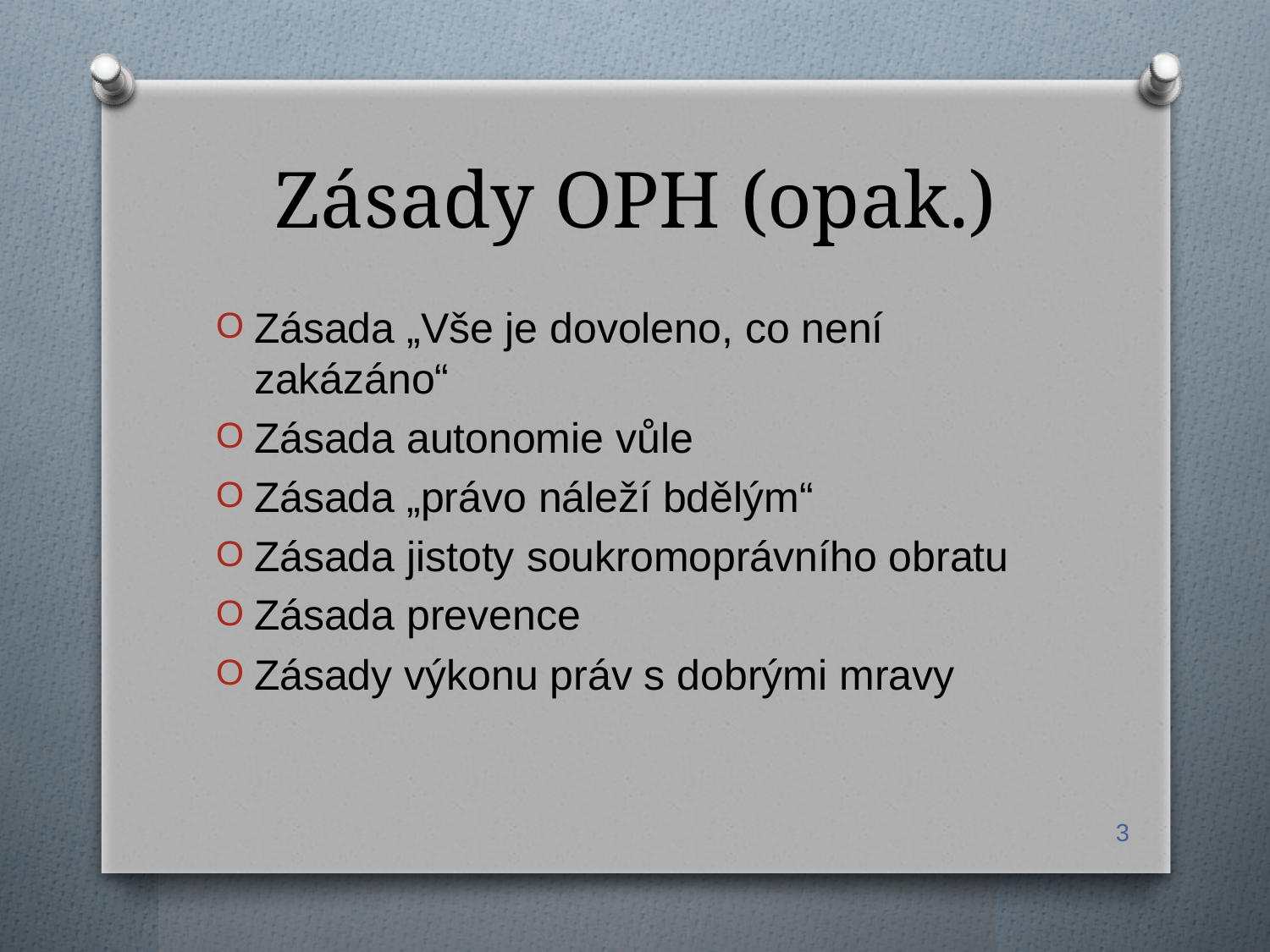

# Zásady OPH (opak.)
Zásada „Vše je dovoleno, co není zakázáno“
Zásada autonomie vůle
Zásada „právo náleží bdělým“
Zásada jistoty soukromoprávního obratu
Zásada prevence
Zásady výkonu práv s dobrými mravy

3